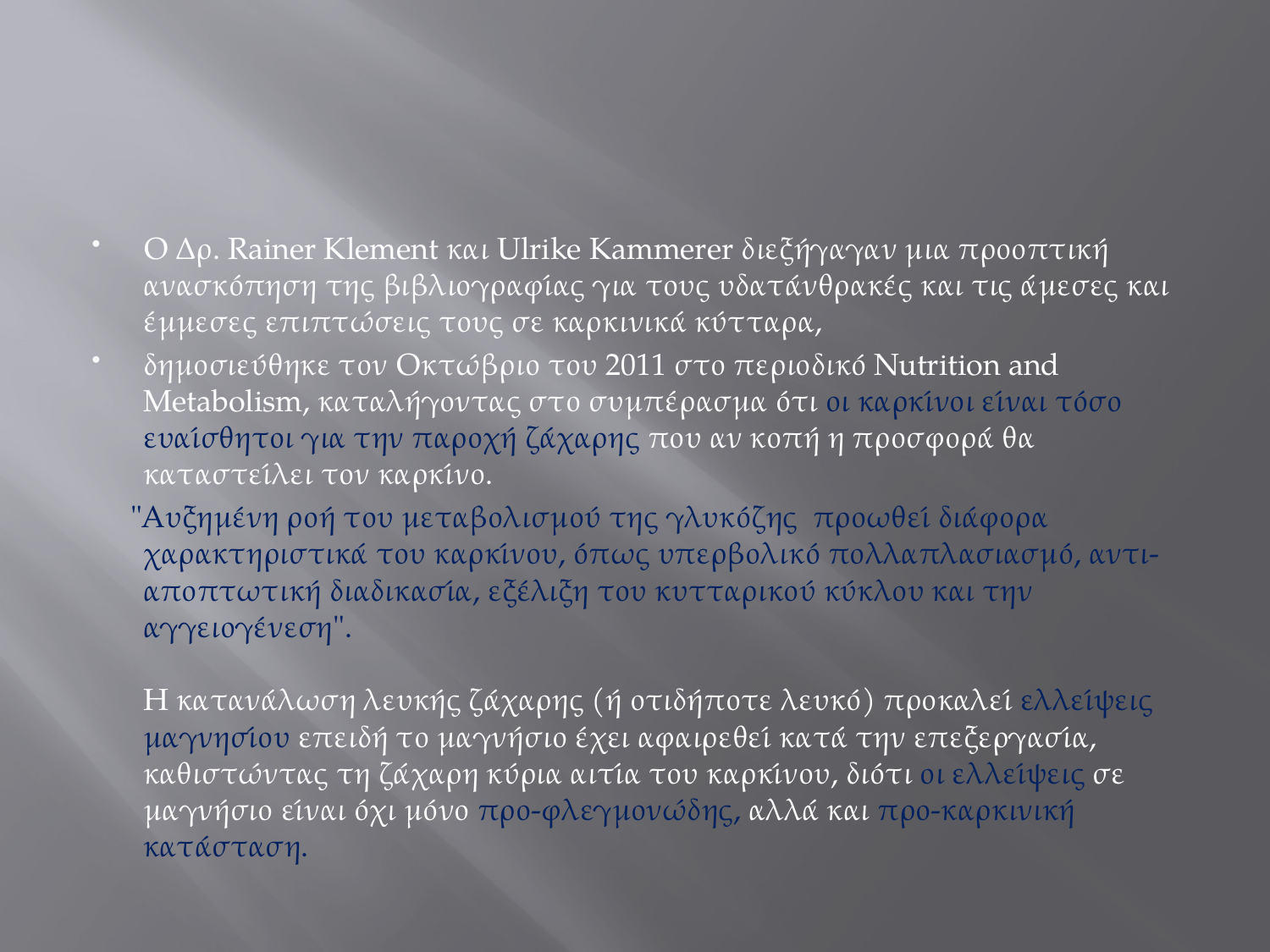

#
Ο Δρ. Rainer Klement και Ulrike Kammerer διεξήγαγαν μια προοπτική ανασκόπηση της βιβλιογραφίας για τους υδατάνθρακές και τις άμεσες και έμμεσες επιπτώσεις τους σε καρκινικά κύτταρα,
δημοσιεύθηκε τον Οκτώβριο του 2011 στο περιοδικό Nutrition and Metabolism, καταλήγοντας στο συμπέρασμα ότι οι καρκίνοι είναι τόσο ευαίσθητοι για την παροχή ζάχαρης που αν κοπή η προσφορά θα καταστείλει τον καρκίνο.
     "Αυξημένη ροή του μεταβολισμού της γλυκόζης  προωθεί διάφορα χαρακτηριστικά του καρκίνου, όπως υπερβολικό πολλαπλασιασμό, αντι-αποπτωτική διαδικασία, εξέλιξη του κυτταρικού κύκλου και την αγγειογένεση".
Η κατανάλωση λευκής ζάχαρης (ή οτιδήποτε λευκό) προκαλεί ελλείψεις μαγνησίου επειδή το μαγνήσιο έχει αφαιρεθεί κατά την επεξεργασία, καθιστώντας τη ζάχαρη κύρια αιτία του καρκίνου, διότι οι ελλείψεις σε μαγνήσιο είναι όχι μόνο προ-φλεγμονώδης, αλλά και προ-καρκινική κατάσταση.